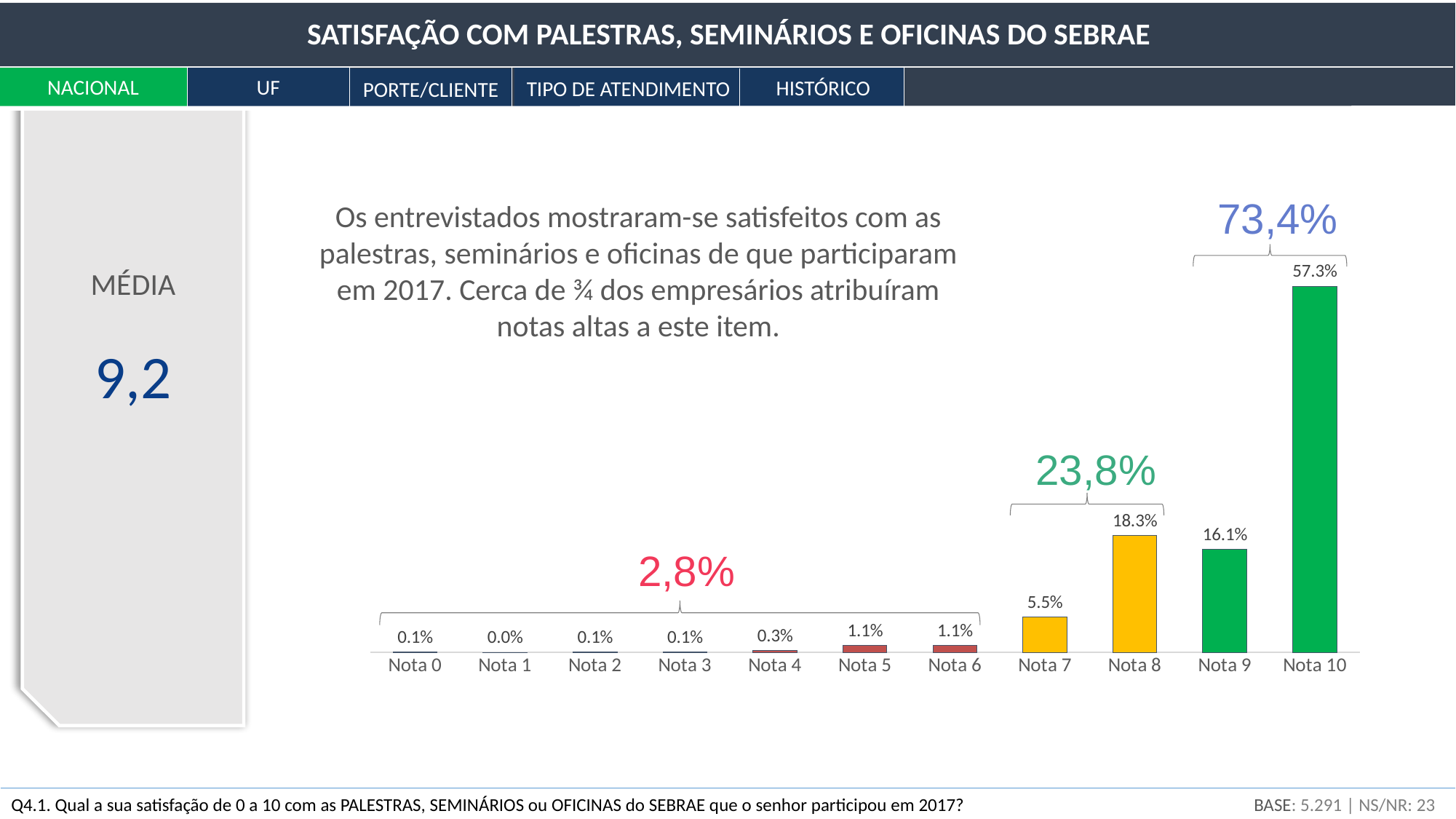

SATISFAÇÃO COM PALESTRAS, SEMINÁRIOS E OFICINAS DO SEBRAE
NACIONAL
UF
HISTÓRICO
TIPO DE ATENDIMENTO
PORTE/CLIENTE

73,4%
Os entrevistados mostraram-se satisfeitos com as palestras, seminários e oficinas de que participaram em 2017. Cerca de ¾ dos empresários atribuíram notas altas a este item.
MÉDIA

9,2

### Chart

| Category | Série 1 |
|---|---|
| Nota 0 | 0.001 |
| Nota 1 | 0.0 |
| Nota 2 | 0.001 |
| Nota 3 | 0.001 |
| Nota 4 | 0.003 |
| Nota 5 | 0.011 |
| Nota 6 | 0.011 |
| Nota 7 | 0.055 |
| Nota 8 | 0.183 |
| Nota 9 | 0.161 |
| Nota 10 | 0.573 |

23,8%
2,8%
BASE: 5.291 | NS/NR: 23
Q4.1. Qual a sua satisfação de 0 a 10 com as PALESTRAS, SEMINÁRIOS ou OFICINAS do SEBRAE que o senhor participou em 2017?